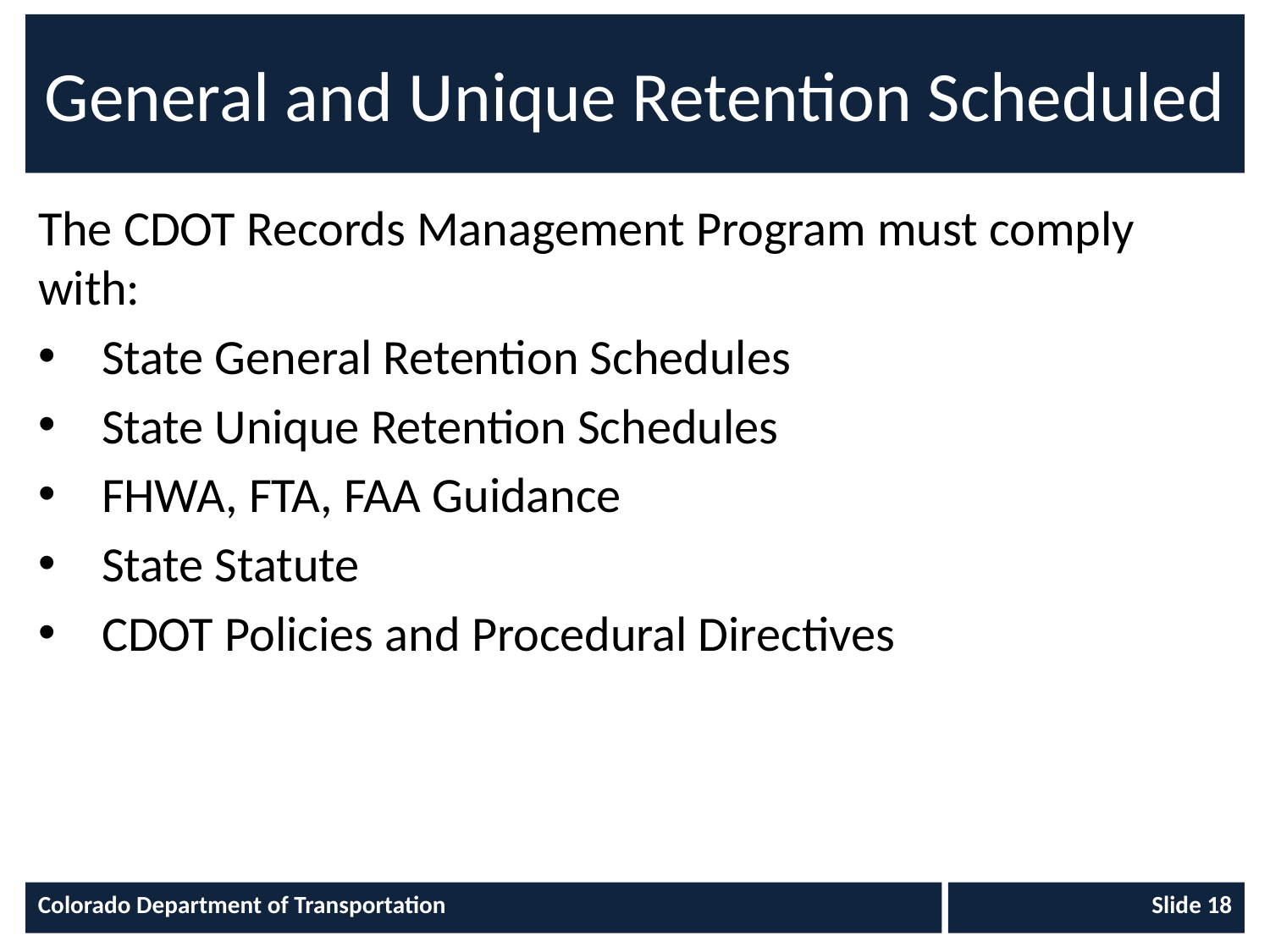

# General and Unique Retention Scheduled
The CDOT Records Management Program must comply with:
State General Retention Schedules
State Unique Retention Schedules
FHWA, FTA, FAA Guidance
State Statute
CDOT Policies and Procedural Directives
Colorado Department of Transportation
 Slide 18